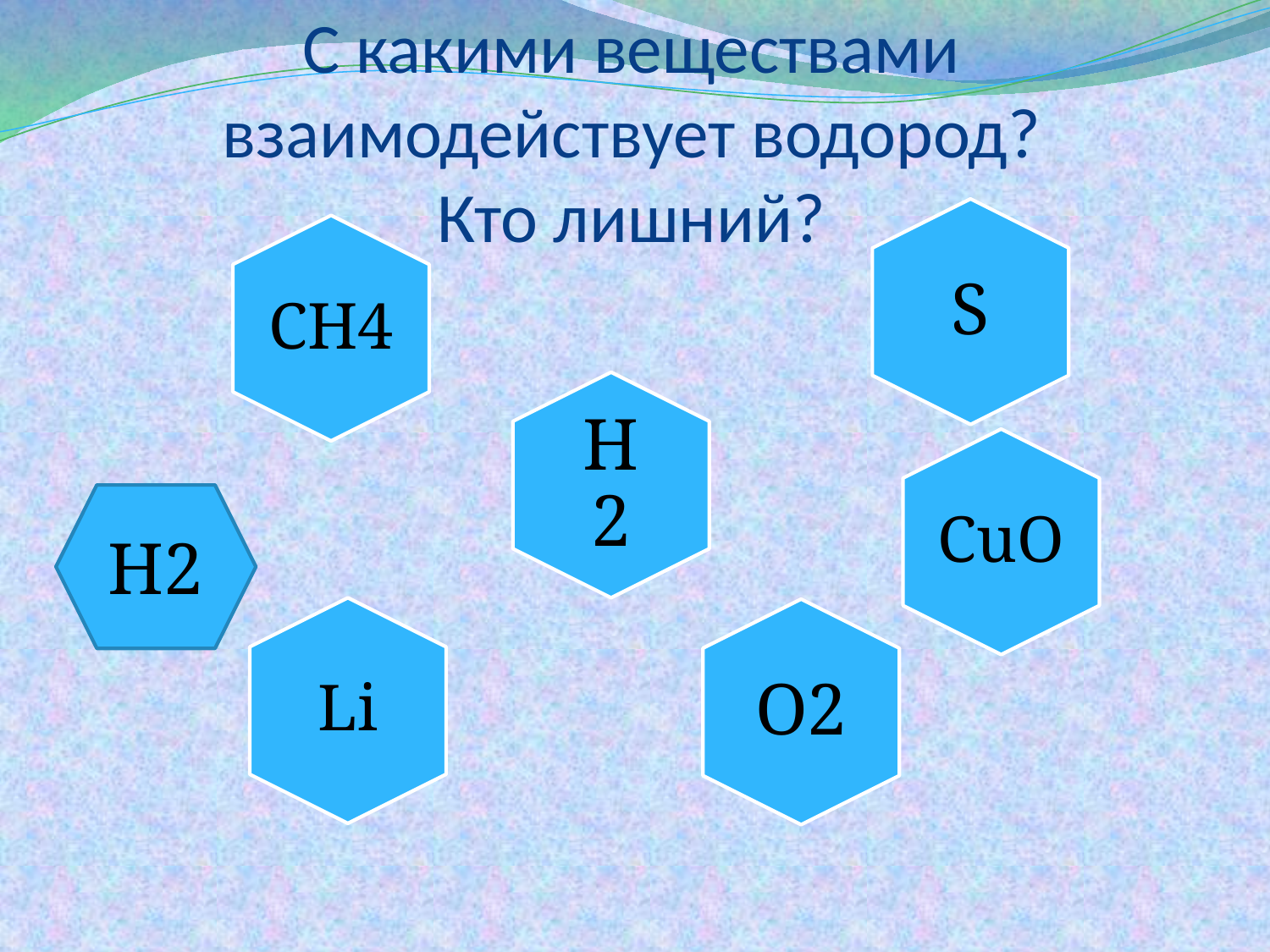

# С какими веществами взаимодействует водород? Кто лишний?

S

CH4

H2

CuO
Н2

Li

O2